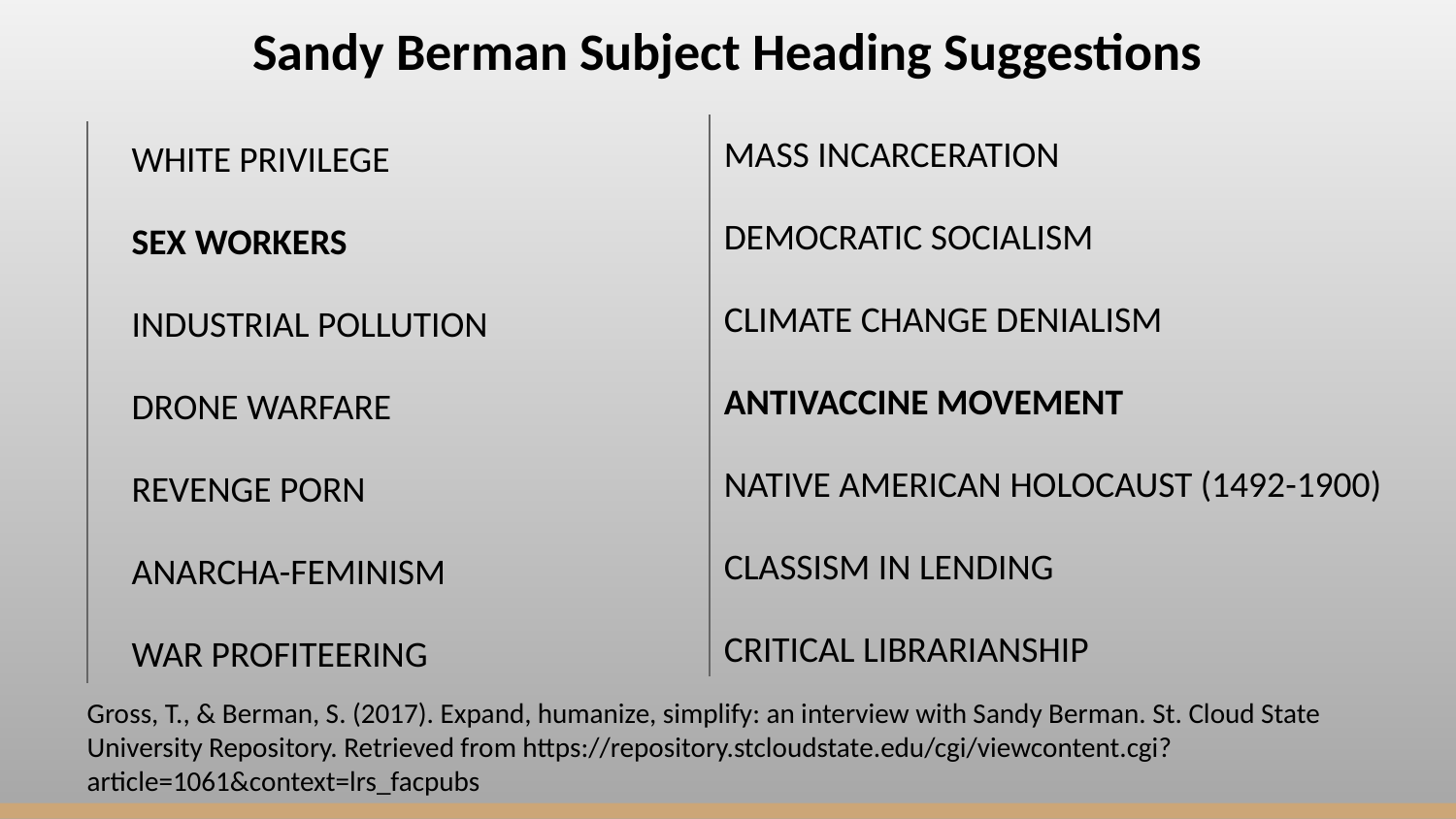

# Sandy Berman Subject Heading Suggestions
MASS INCARCERATION
DEMOCRATIC SOCIALISM
CLIMATE CHANGE DENIALISM
ANTIVACCINE MOVEMENT
NATIVE AMERICAN HOLOCAUST (1492-1900)
CLASSISM IN LENDING
CRITICAL LIBRARIANSHIP

WHITE PRIVILEGE
SEX WORKERS
INDUSTRIAL POLLUTION
DRONE WARFARE
REVENGE PORN
ANARCHA-FEMINISM
WAR PROFITEERING
Gross, T., & Berman, S. (2017). Expand, humanize, simplify: an interview with Sandy Berman. St. Cloud State University Repository. Retrieved from https://repository.stcloudstate.edu/cgi/viewcontent.cgi?article=1061&context=lrs_facpubs